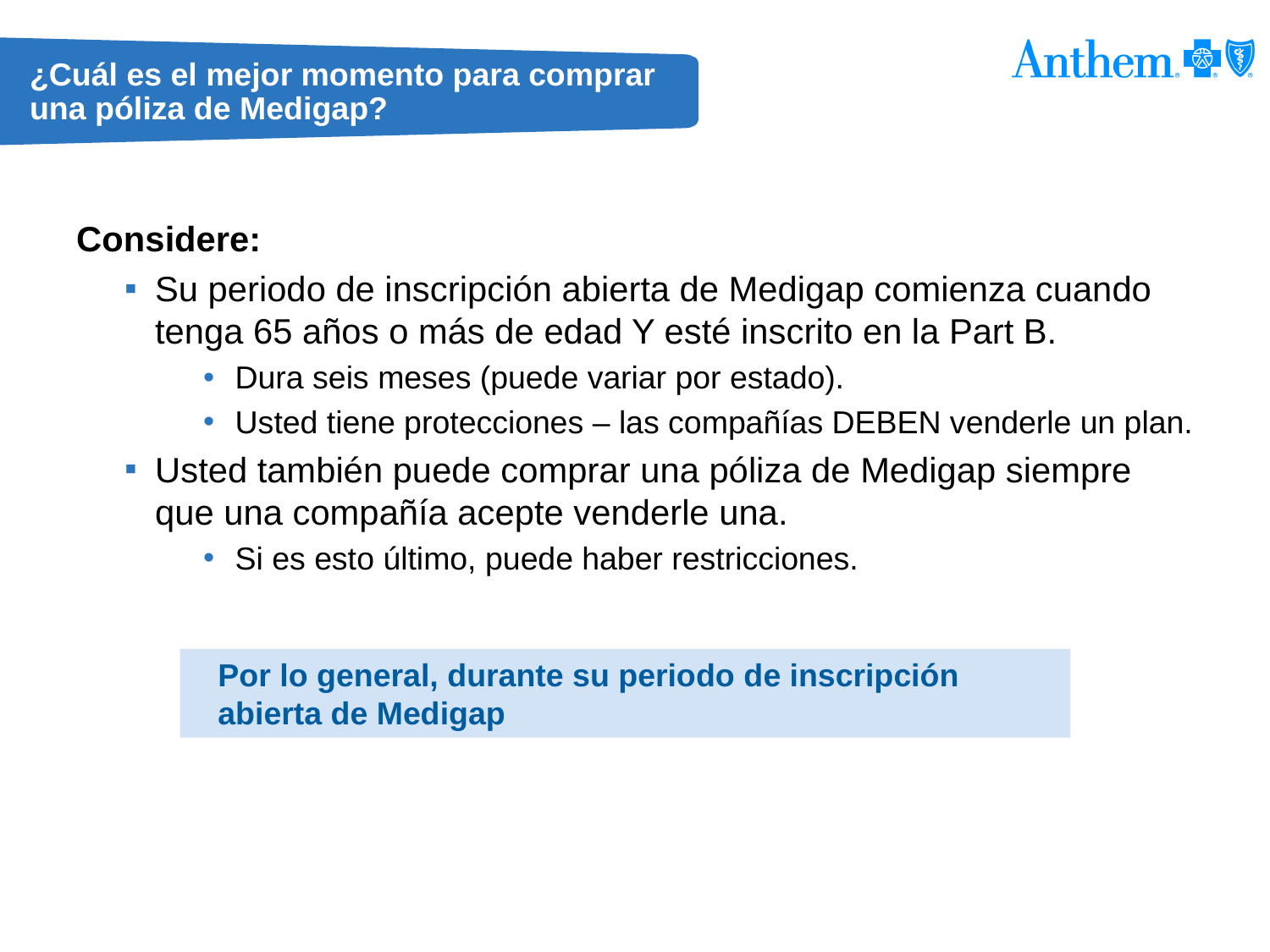

# ¿Cuál es el mejor momento para comprar una póliza de Medigap?
Considere:
Su periodo de inscripción abierta de Medigap comienza cuando tenga 65 años o más de edad Y esté inscrito en la Part B.
Dura seis meses (puede variar por estado).
Usted tiene protecciones – las compañías DEBEN venderle un plan.
Usted también puede comprar una póliza de Medigap siempre
que una compañía acepte venderle una.
Si es esto último, puede haber restricciones.

Por lo general, durante su periodo de inscripción abierta de Medigap